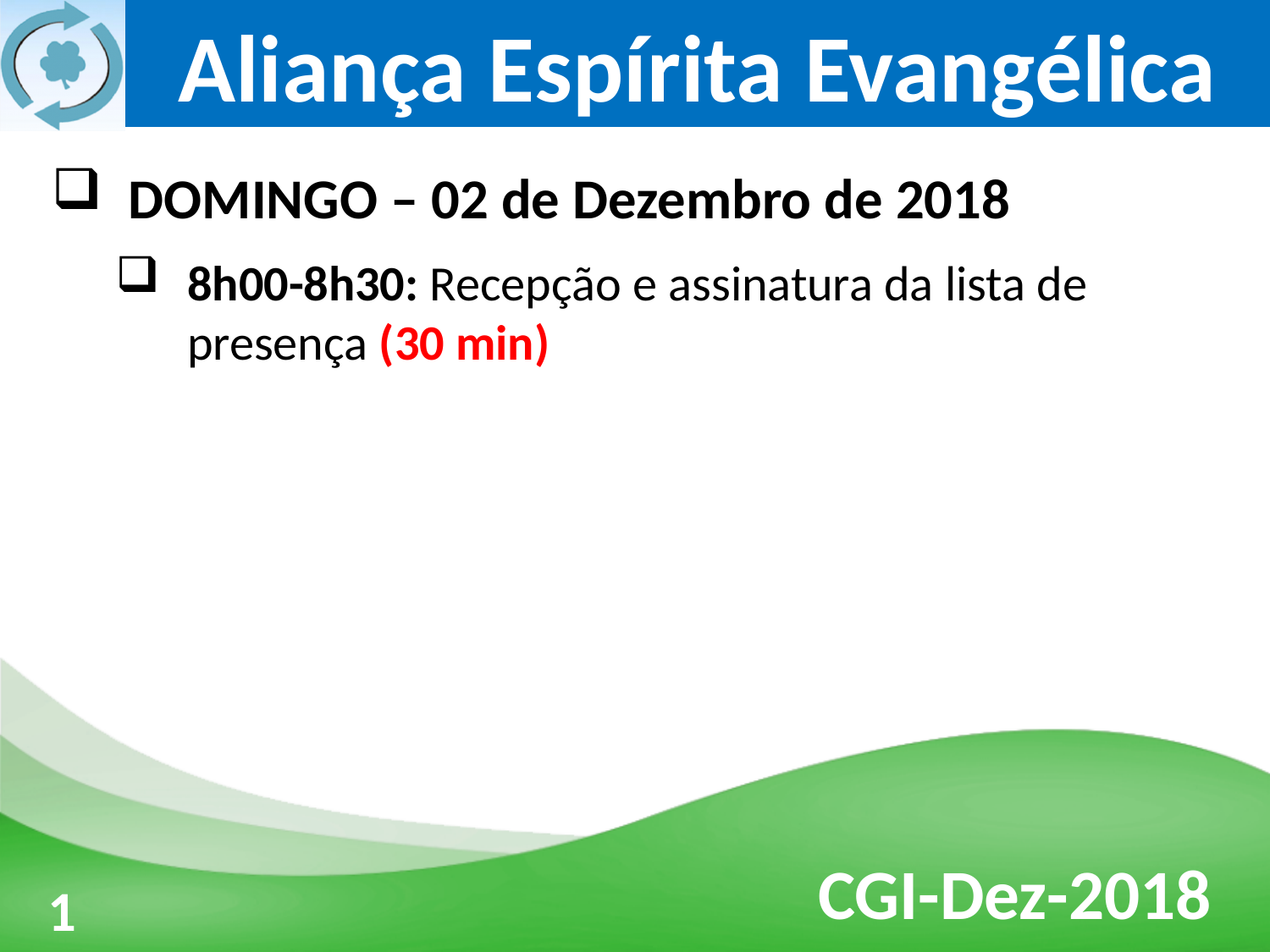

DOMINGO – 02 de Dezembro de 2018
8h00-8h30: Recepção e assinatura da lista de presença (30 min)
3

1